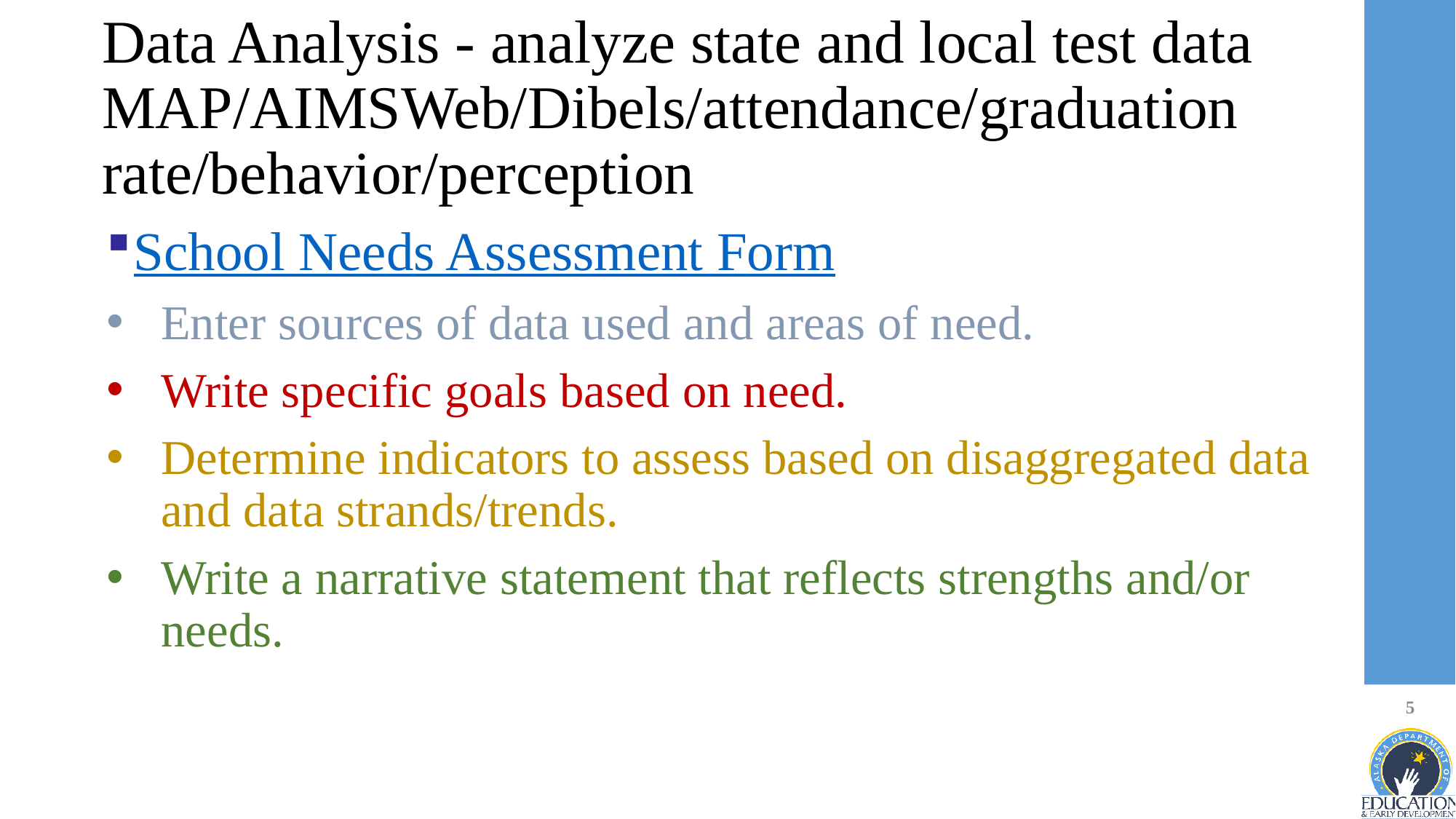

# Data Analysis - analyze state and local test data MAP/AIMSWeb/Dibels/attendance/graduation rate/behavior/perception
School Needs Assessment Form
Enter sources of data used and areas of need.
Write specific goals based on need.
Determine indicators to assess based on disaggregated data and data strands/trends.
Write a narrative statement that reflects strengths and/or needs.